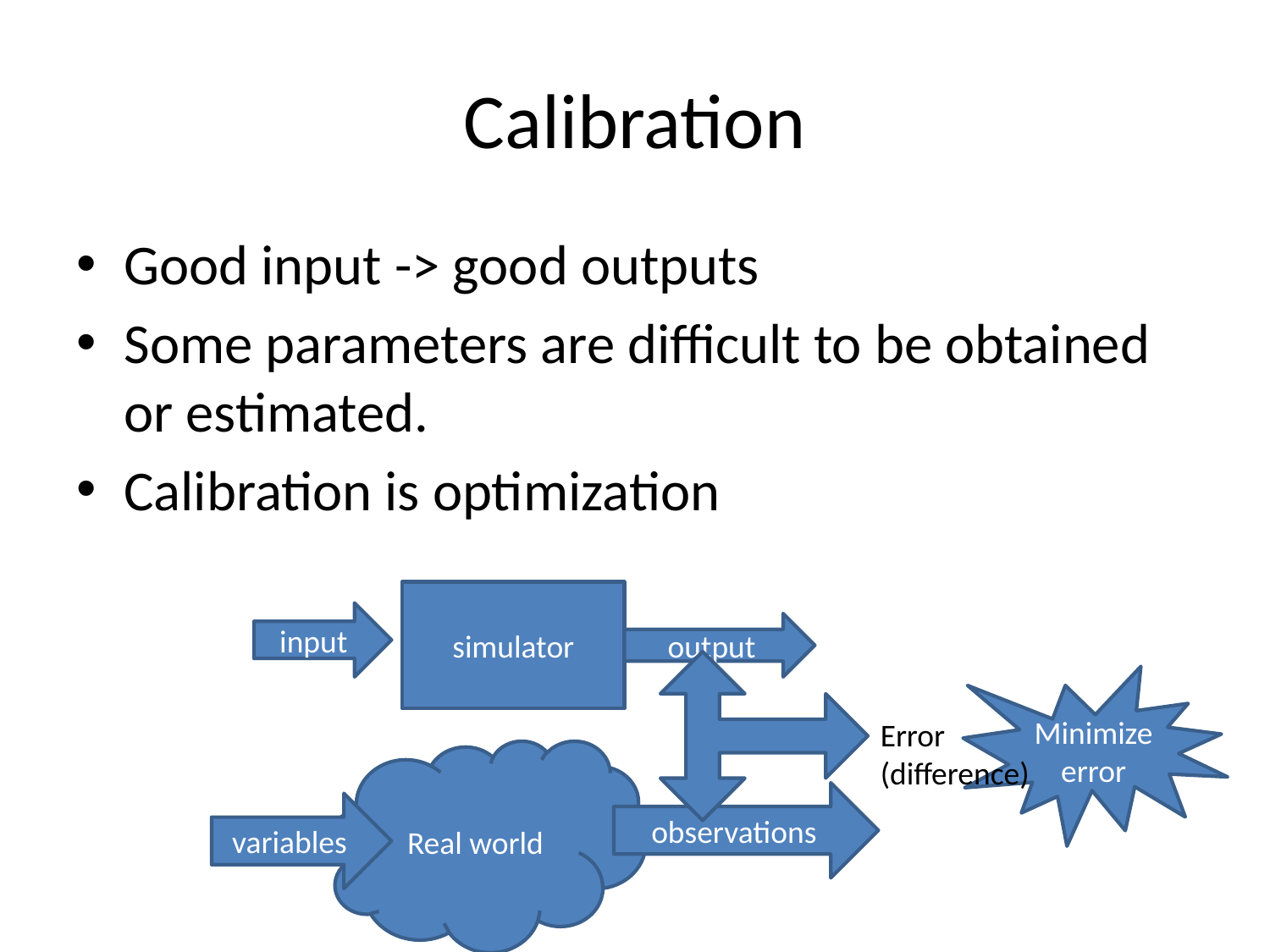

# Calibration
Good input -> good outputs
Some parameters are difficult to be obtained or estimated.
Calibration is optimization

simulator
input
output

Minimize
error
Error (difference)
Real world
observations
variables